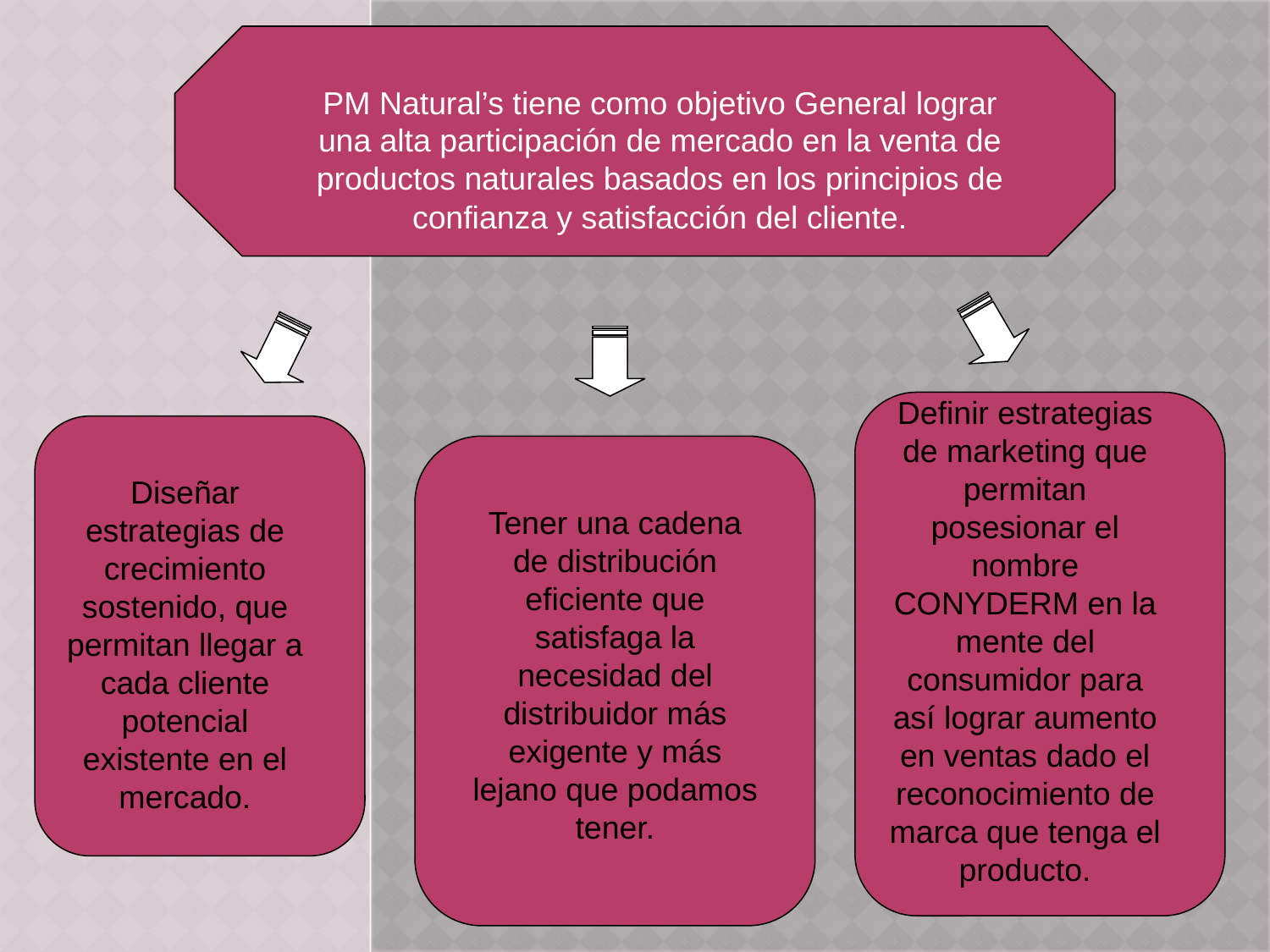

PM Natural’s tiene como objetivo General lograr una alta participación de mercado en la venta de productos naturales basados en los principios de confianza y satisfacción del cliente.

Definir estrategias de marketing que permitan posesionar el nombre CONYDERM en la mente del consumidor para así lograr aumento en ventas dado el reconocimiento de marca que tenga el producto.

Diseñar estrategias de crecimiento sostenido, que permitan llegar a cada cliente potencial existente en el mercado.

Tener una cadena de distribución eficiente que satisfaga la necesidad del distribuidor más exigente y más lejano que podamos tener.